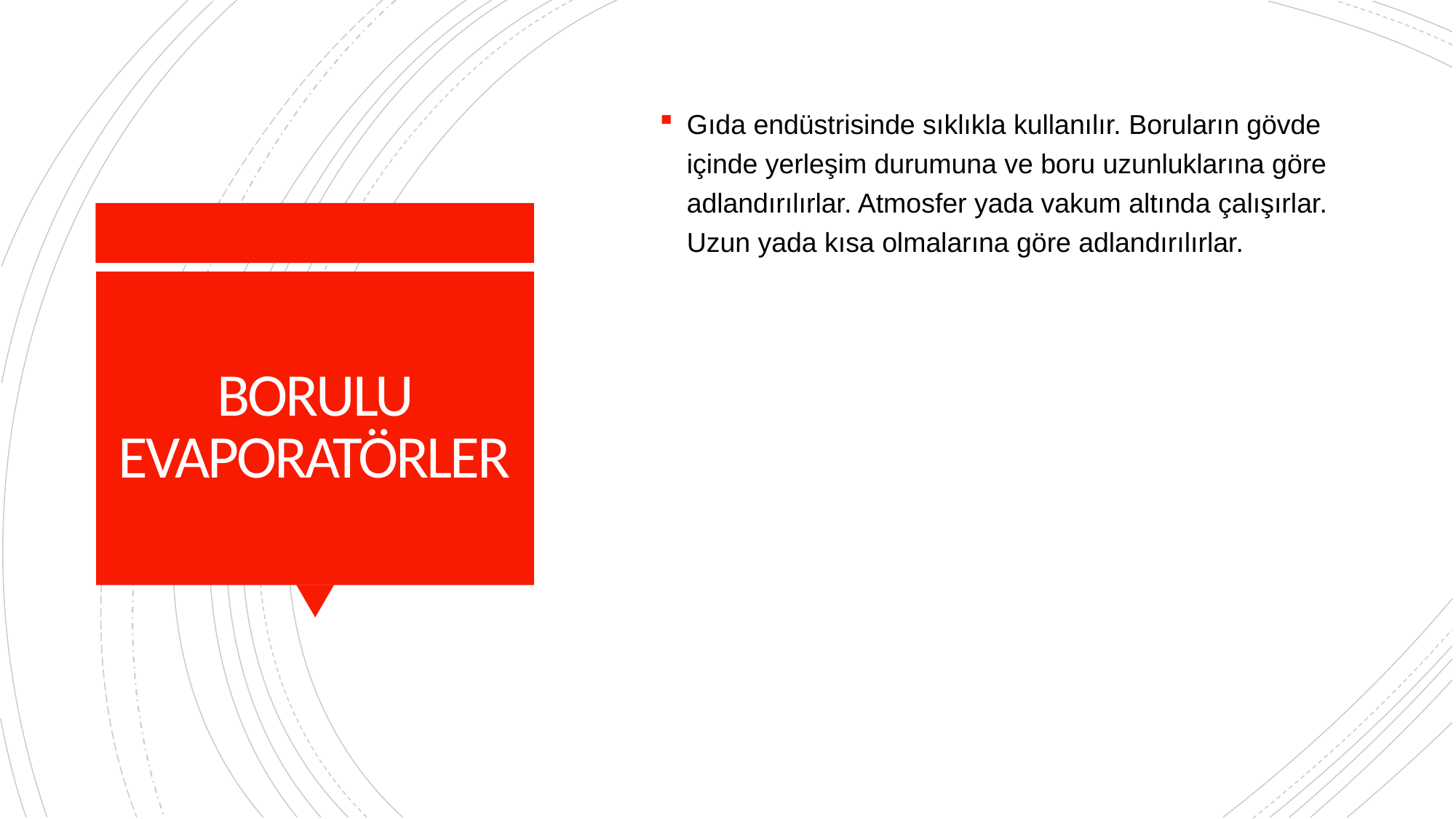

Gıda endüstrisinde sıklıkla kullanılır. Boruların gövde içinde yerleşim durumuna ve boru uzunluklarına göre adlandırılırlar. Atmosfer yada vakum altında çalışırlar. Uzun yada kısa olmalarına göre adlandırılırlar.
# BORULU EVAPORATÖRLER